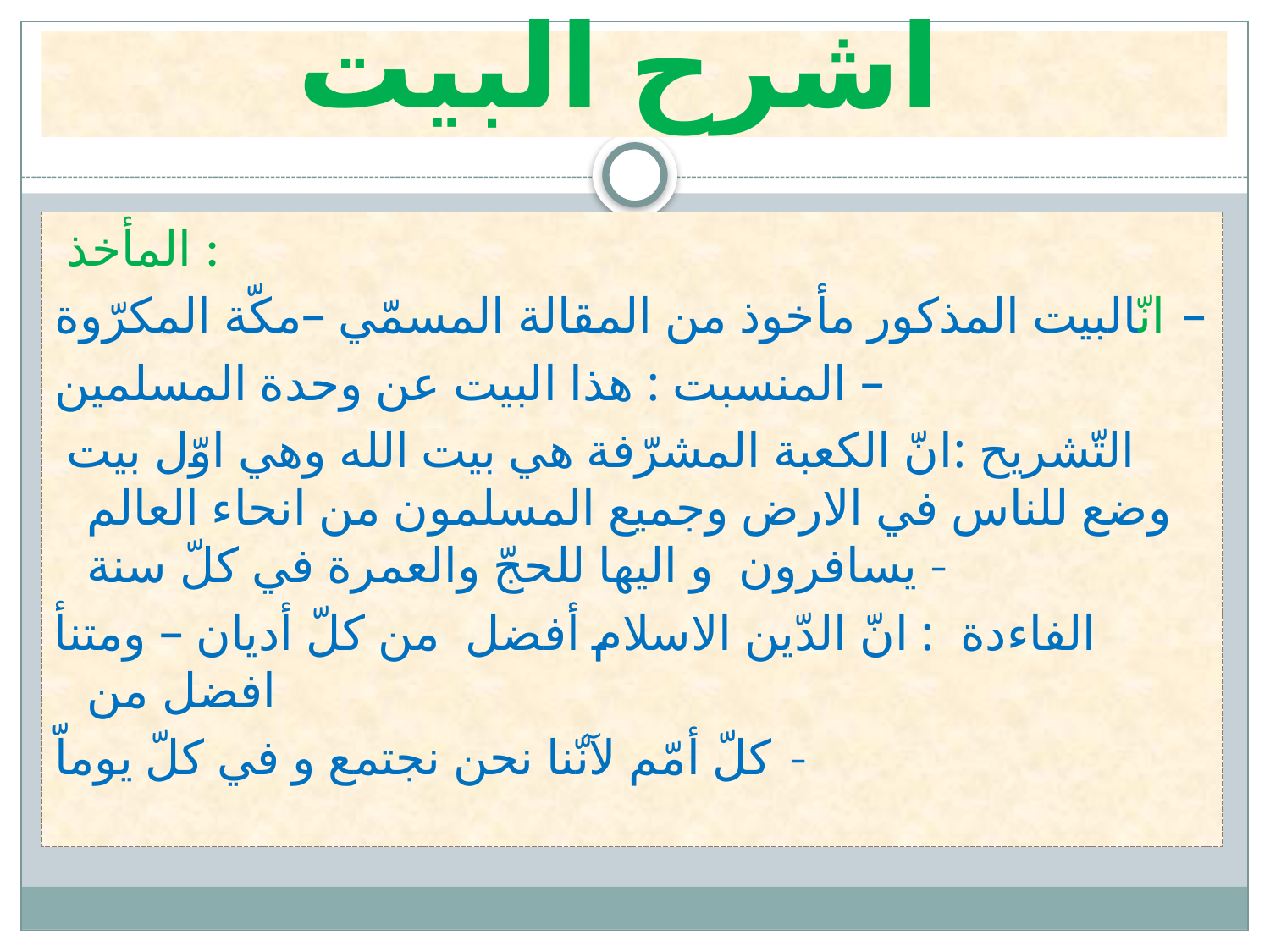

# اشرح البيت
 المأخذ :
انّالبيت المذكور مأخوذ من المقالة المسمّي –مكّة المكرّوة –
المنسبت : هذا البيت عن وحدة المسلمين –
 التّشريح :انّ الكعبة المشرّفة هي بيت الله وهي اوّل بيت وضع للناس في الارض وجميع المسلمون من انحاء العالم يسافرون  و اليها للحجّ والعمرة في كلّ سنة -
الفاءدة  : انّ الدّين الاسلام أفضل  من كلّ أديان – ومتنأ افضل من
كلّ أمّم لآنّنا نحن نجتمع و في كلّ يوماّ -